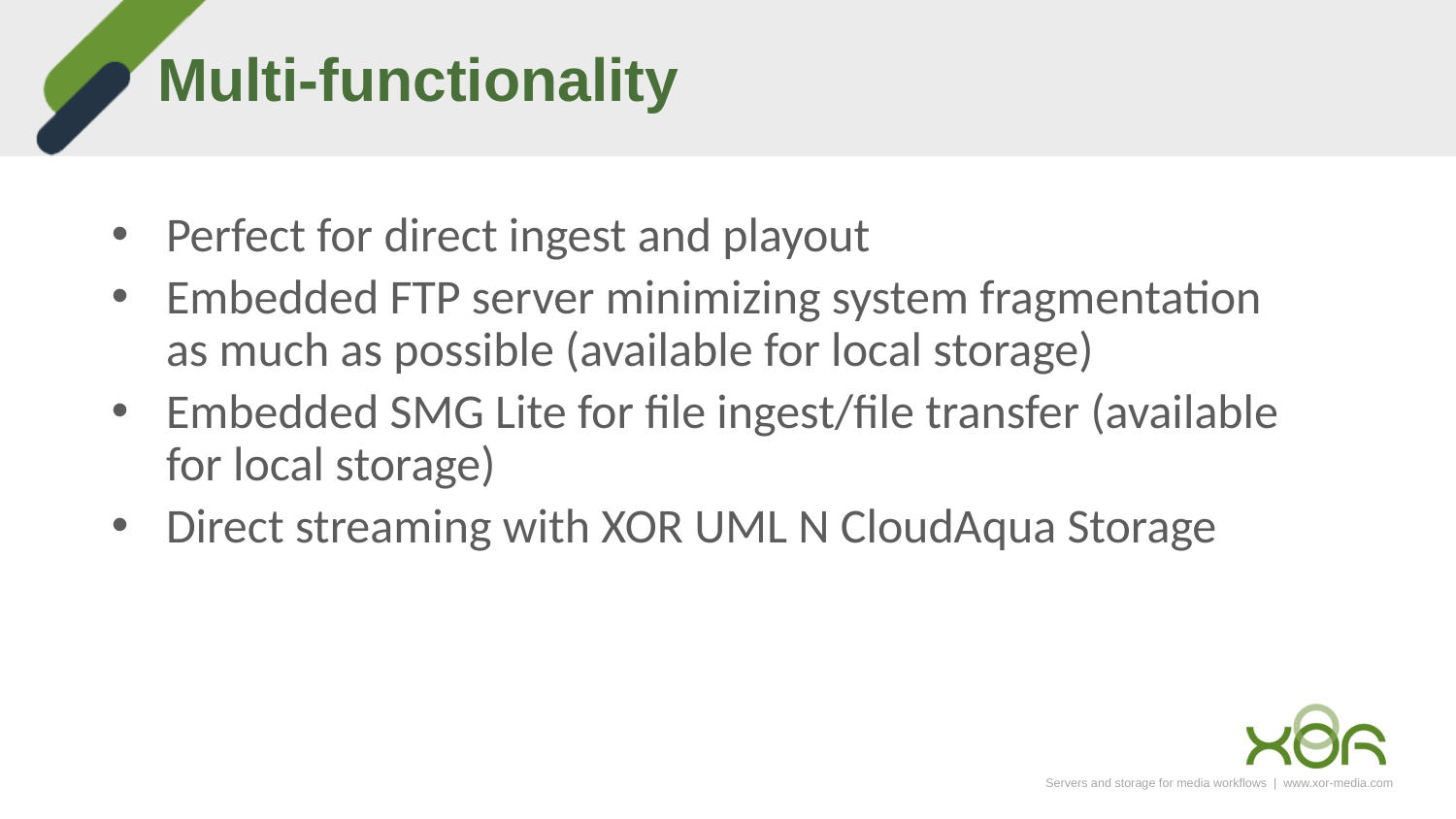

Multi-functionality
Perfect for direct ingest and playout
Embedded FTP server minimizing system fragmentation as much as possible (available for local storage)
Embedded SMG Lite for file ingest/file transfer (available for local storage)
Direct streaming with XOR UML N CloudAqua Storage